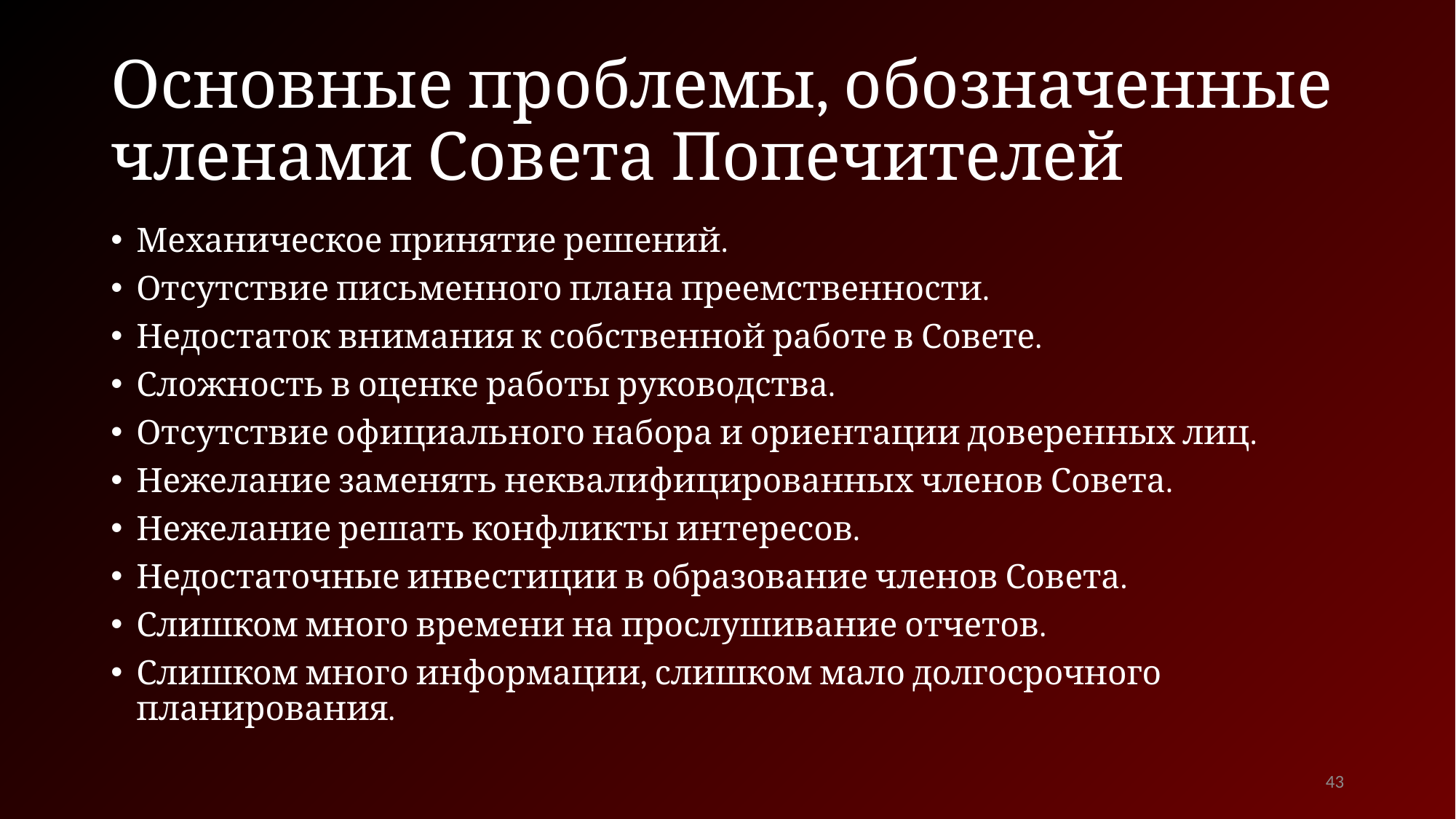

# Основные проблемы, обозначенные членами Совета Попечителей
Механическое принятие решений.
Отсутствие письменного плана преемственности.
Недостаток внимания к собственной работе в Совете.
Сложность в оценке работы руководства.
Отсутствие официального набора и ориентации доверенных лиц.
Нежелание заменять неквалифицированных членов Совета.
Нежелание решать конфликты интересов.
Недостаточные инвестиции в образование членов Совета.
Слишком много времени на прослушивание отчетов.
Слишком много информации, слишком мало долгосрочного планирования.
43